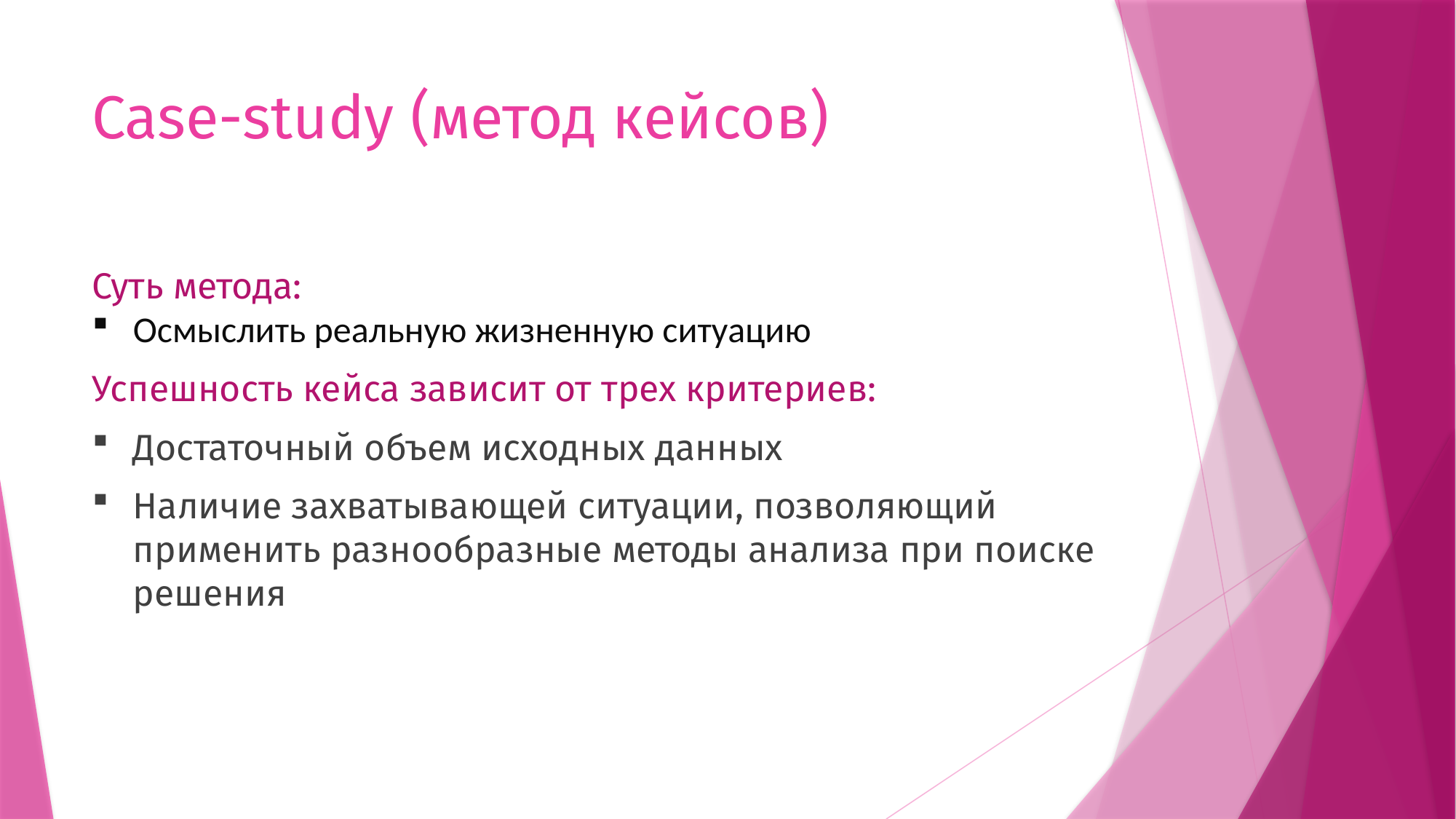

# Case-study (метод кейсов)
Суть метода:
Осмыслить реальную жизненную ситуацию
Успешность кейса зависит от трех критериев:
Достаточный объем исходных данных
Наличие захватывающей ситуации, позволяющий применить разнообразные методы анализа при поиске решения